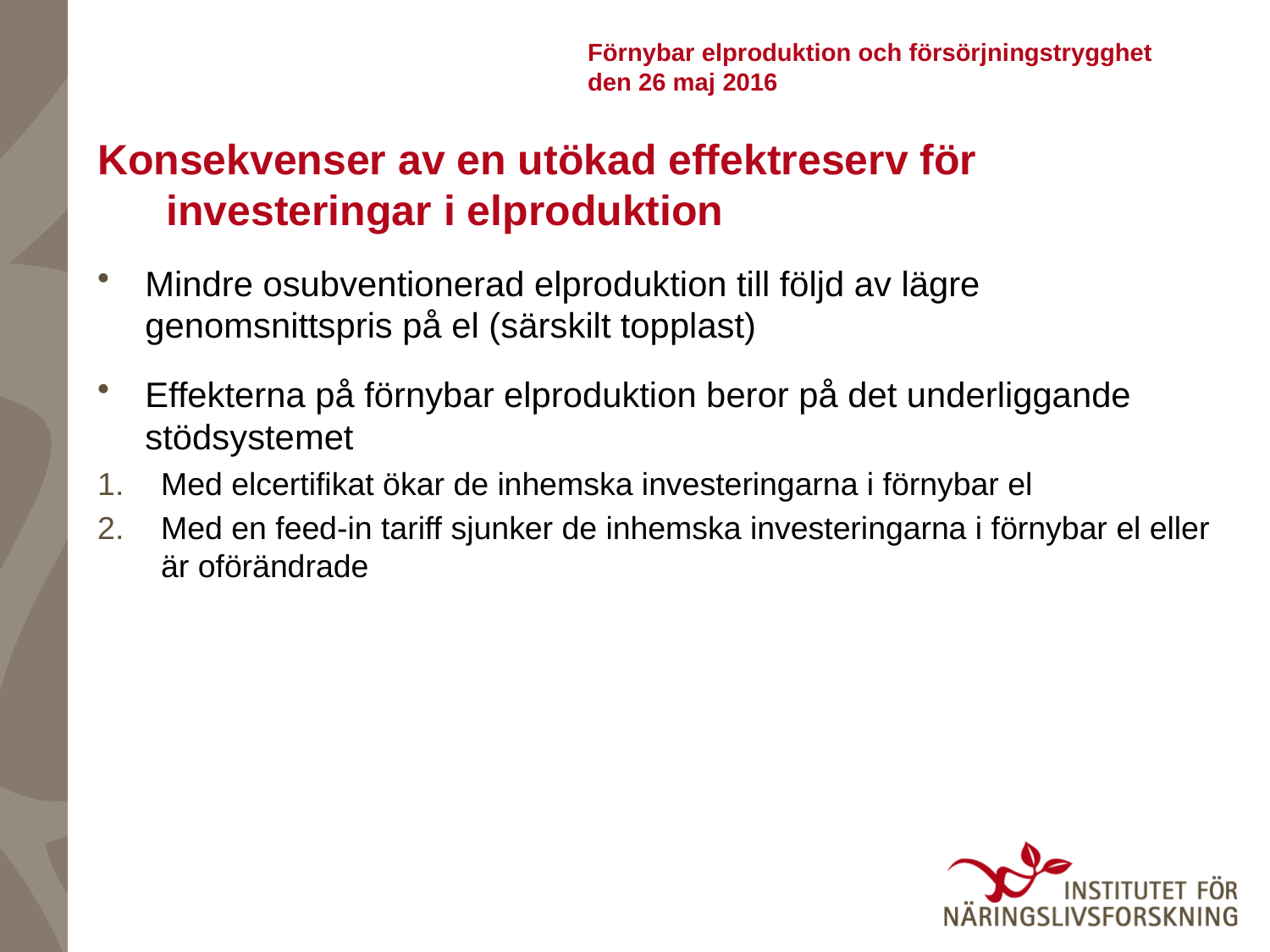

# Förnybar elproduktion och försörjningstrygghet den 26 maj 2016
Konsekvenser av en utökad effektreserv för investeringar i elproduktion

Mindre osubventionerad elproduktion till följd av lägre genomsnittspris på el (särskilt topplast)

Effekterna på förnybar elproduktion beror på det underliggande stödsystemet
Med elcertifikat ökar de inhemska investeringarna i förnybar el
Med en feed-in tariff sjunker de inhemska investeringarna i förnybar el eller är oförändrade